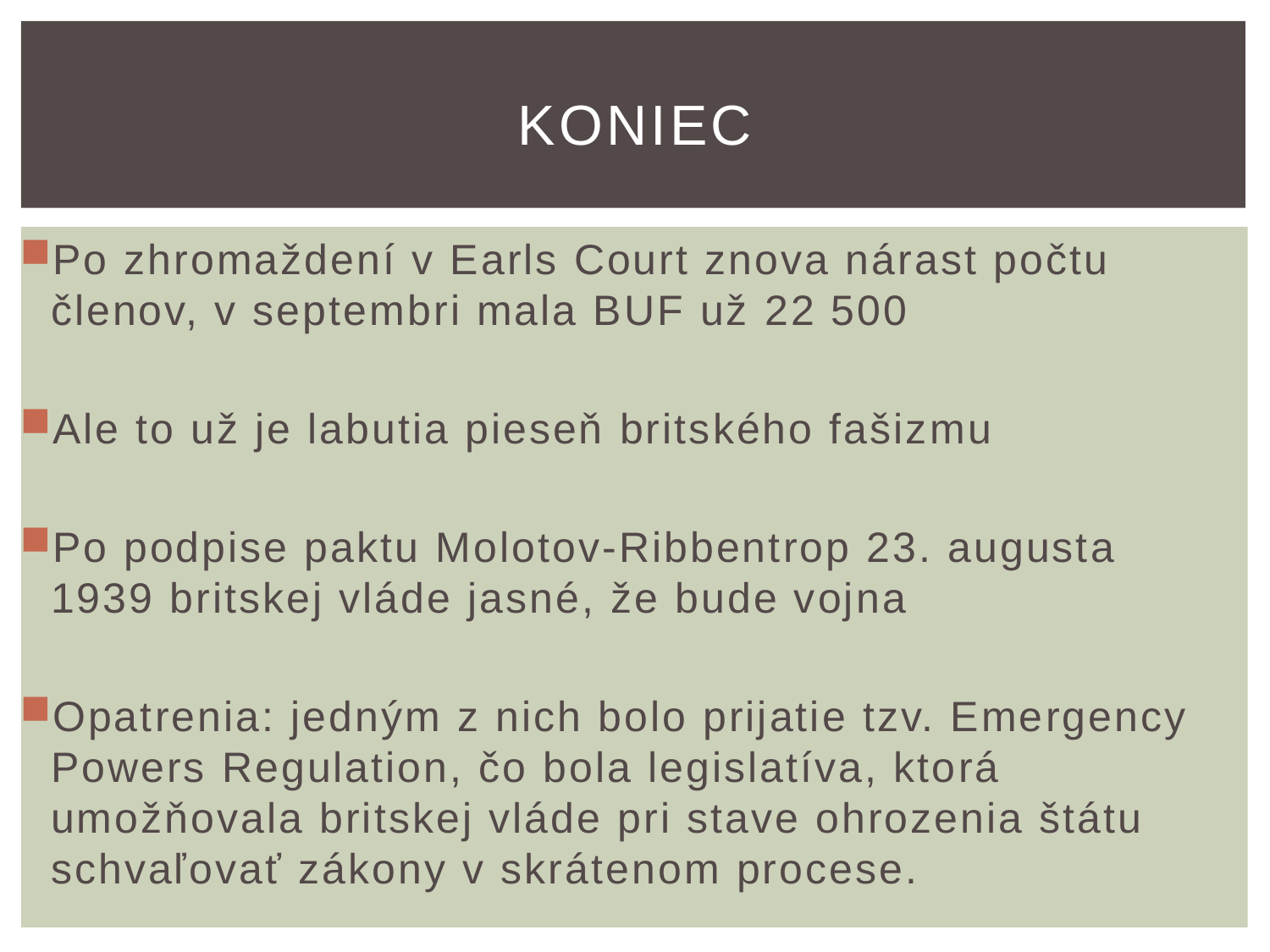

# Koniec
Po zhromaždení v Earls Court znova nárast počtu členov, v septembri mala BUF už 22 500

Ale to už je labutia pieseň britského fašizmu

Po podpise paktu Molotov-Ribbentrop 23. augusta 1939 britskej vláde jasné, že bude vojna

Opatrenia: jedným z nich bolo prijatie tzv. Emergency Powers Regulation, čo bola legislatíva, ktorá umožňovala britskej vláde pri stave ohrozenia štátu schvaľovať zákony v skrátenom procese.